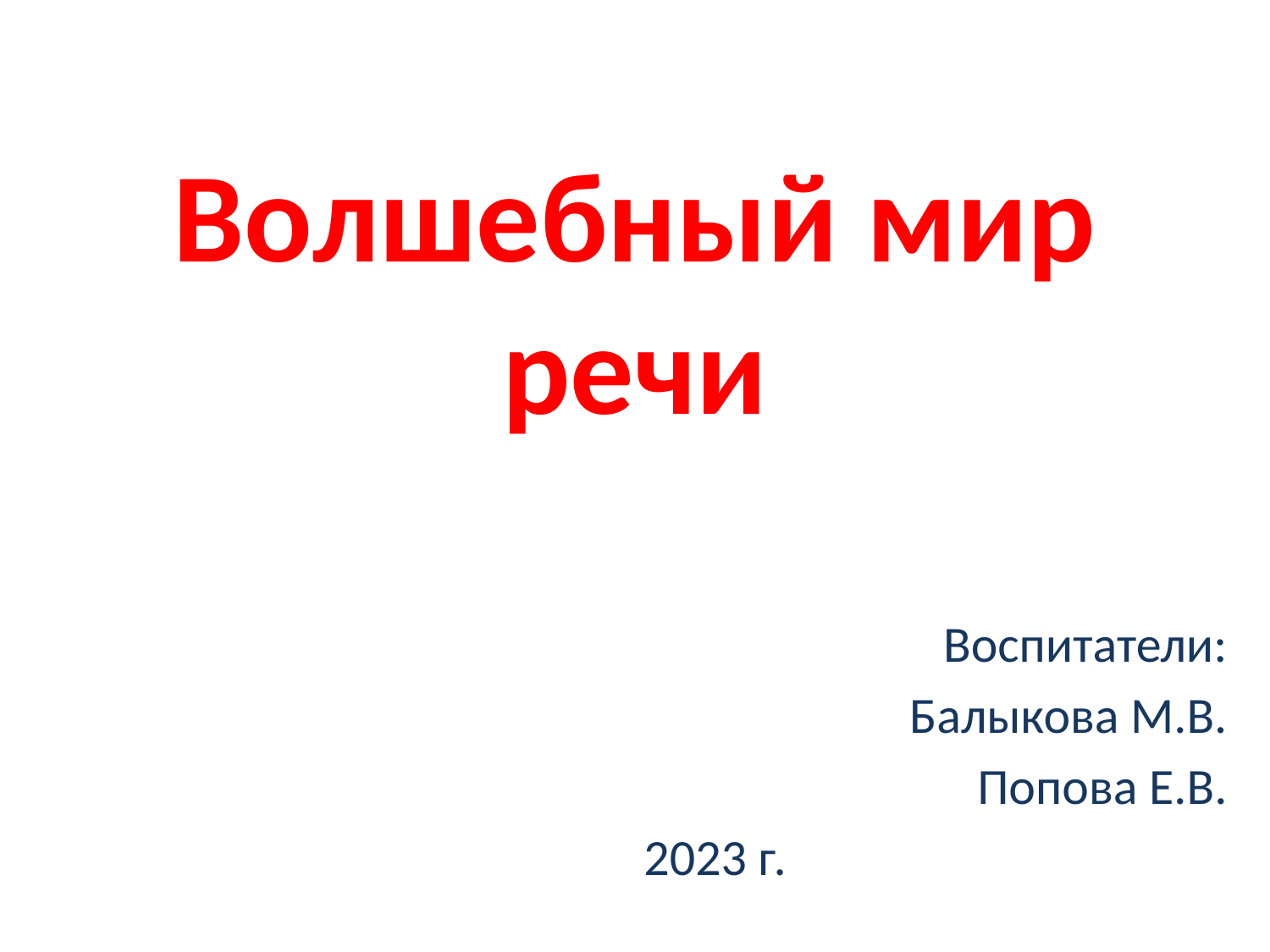

# Волшебный мир речи
Воспитатели:
Балыкова М.В.
Попова Е.В.
2023 г.